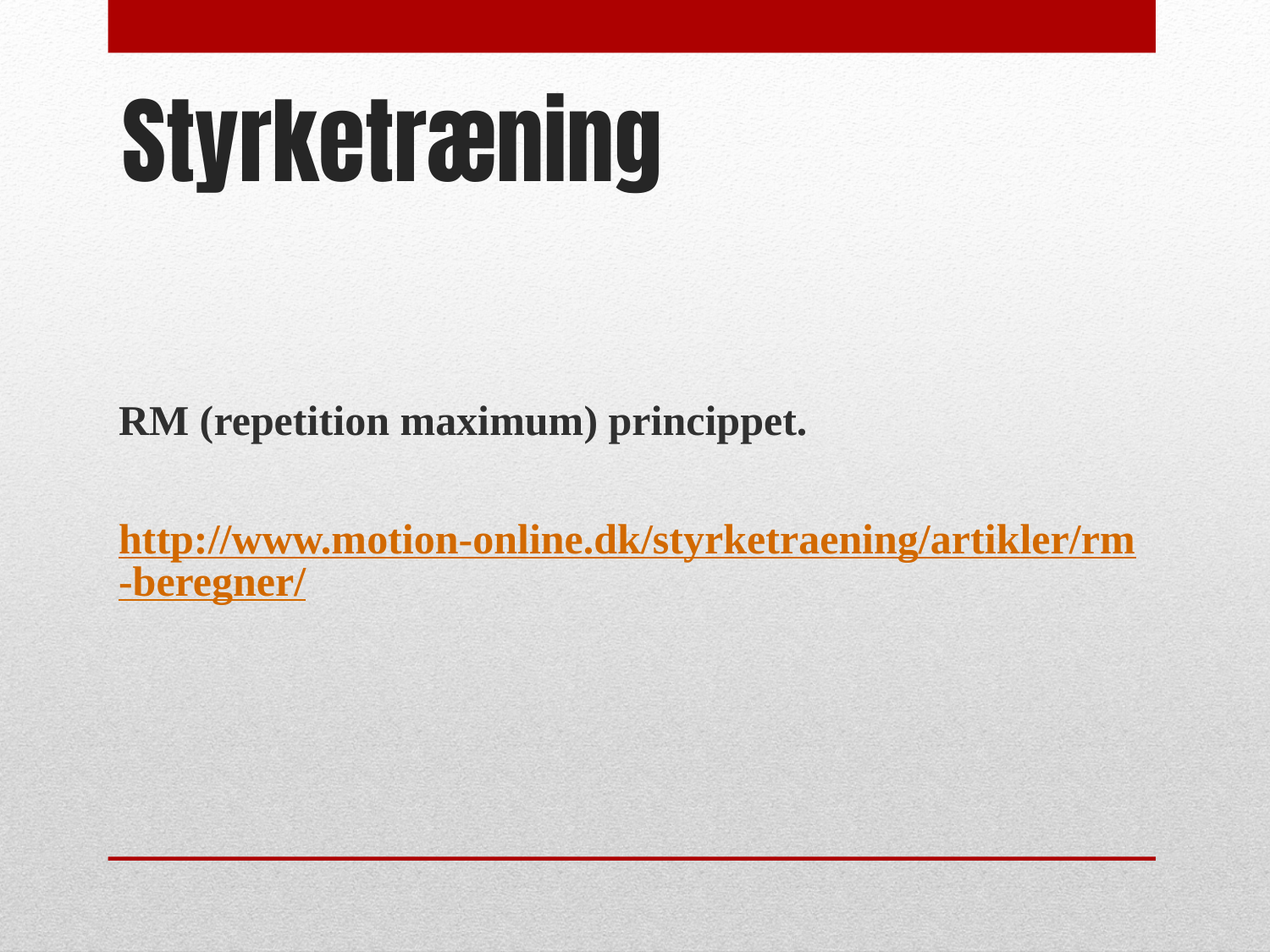

# Styrketræning
RM (repetition maximum) princippet.

http://www.motion-online.dk/styrketraening/artikler/rm-beregner/